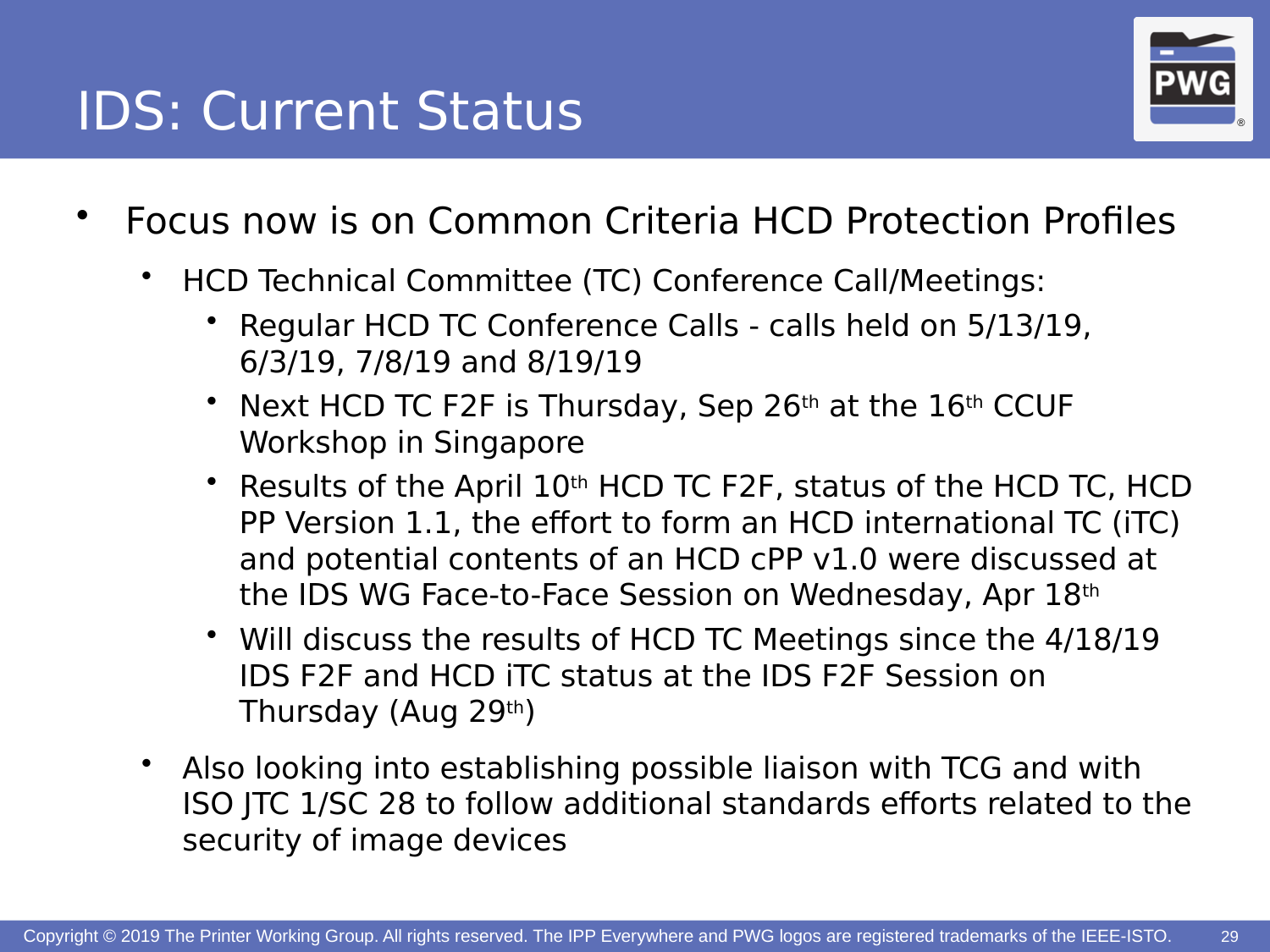

# IDS: Current Status
Focus now is on Common Criteria HCD Protection Profiles
HCD Technical Committee (TC) Conference Call/Meetings:
Regular HCD TC Conference Calls - calls held on 5/13/19, 6/3/19, 7/8/19 and 8/19/19
Next HCD TC F2F is Thursday, Sep 26th at the 16th CCUF Workshop in Singapore
Results of the April 10th HCD TC F2F, status of the HCD TC, HCD PP Version 1.1, the effort to form an HCD international TC (iTC) and potential contents of an HCD cPP v1.0 were discussed at the IDS WG Face-to-Face Session on Wednesday, Apr 18th
Will discuss the results of HCD TC Meetings since the 4/18/19 IDS F2F and HCD iTC status at the IDS F2F Session on Thursday (Aug 29th)
Also looking into establishing possible liaison with TCG and with ISO JTC 1/SC 28 to follow additional standards efforts related to the security of image devices

29